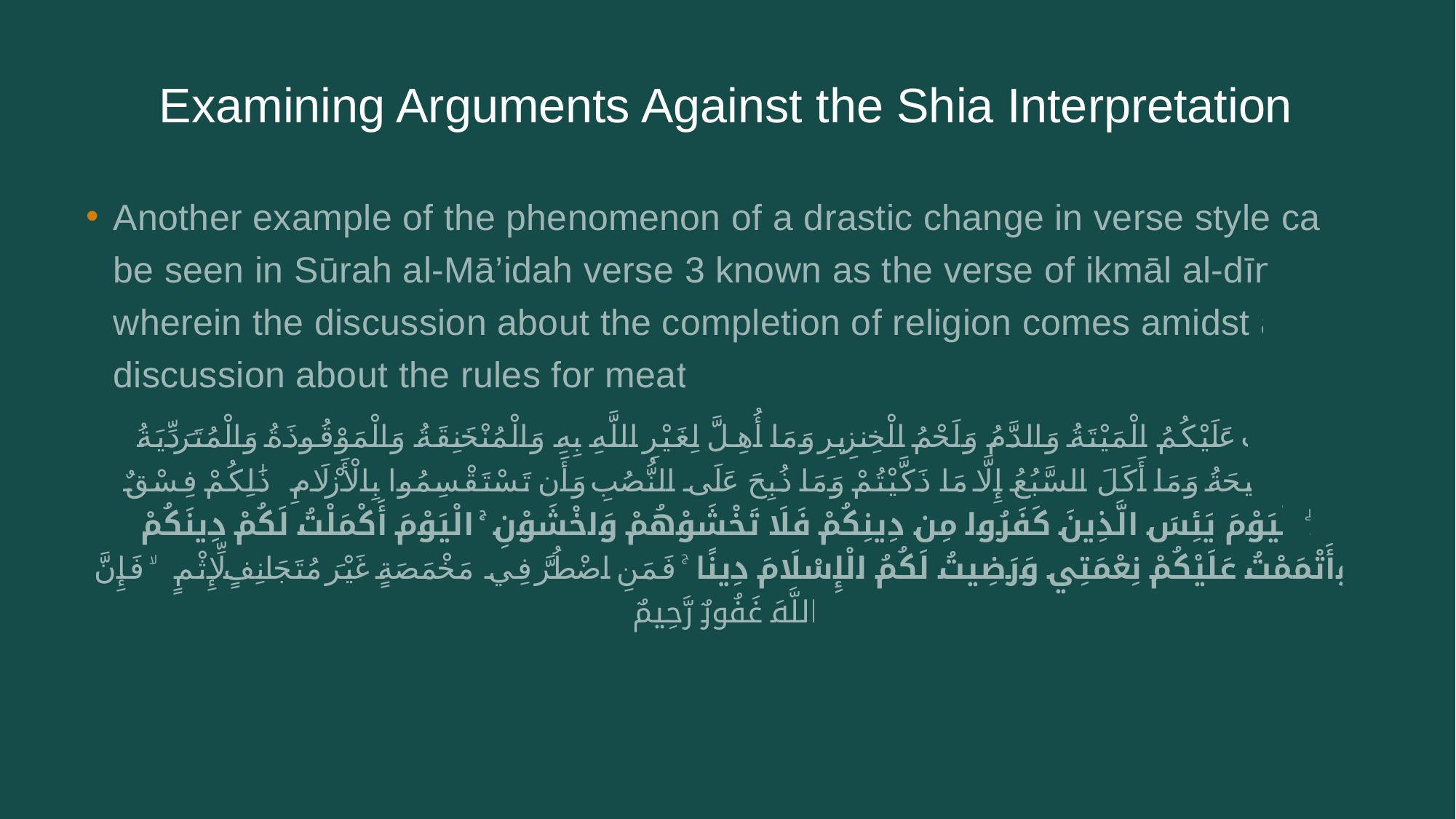

# Examining Arguments Against the Shia Interpretation
Another example of the phenomenon of a drastic change in verse style can be seen in Sūrah al-Mā’idah verse 3 known as the verse of ikmāl al-dīn, wherein the discussion about the completion of religion comes amidst a discussion about the rules for meat:
حُرِّمَتْ عَلَيْكُمُ الْمَيْتَةُ وَالدَّمُ وَلَحْمُ الْخِنزِيرِ وَمَا أُهِلَّ لِغَيْرِ اللَّهِ بِهِ وَالْمُنْخَنِقَةُ وَالْمَوْقُوذَةُ وَالْمُتَرَدِّيَةُ وَالنَّطِيحَةُ وَمَا أَكَلَ السَّبُعُ إِلَّا مَا ذَكَّيْتُمْ وَمَا ذُبِحَ عَلَى النُّصُبِ وَأَن تَسْتَقْسِمُوا بِالْأَزْلَامِ ۚ ذَٰلِكُمْ فِسْقٌ ۗ الْيَوْمَ يَئِسَ الَّذِينَ كَفَرُوا مِن دِينِكُمْ فَلَا تَخْشَوْهُمْ وَاخْشَوْنِ ۚ الْيَوْمَ أَكْمَلْتُ لَكُمْ دِينَكُمْ وَأَتْمَمْتُ عَلَيْكُمْ نِعْمَتِي وَرَضِيتُ لَكُمُ الْإِسْلَامَ دِينًا ۚ فَمَنِ اضْطُرَّ فِي مَخْمَصَةٍ غَيْرَ مُتَجَانِفٍ لِّإِثْمٍ ۙ فَإِنَّ اللَّهَ غَفُورٌ رَّحِيمٌ